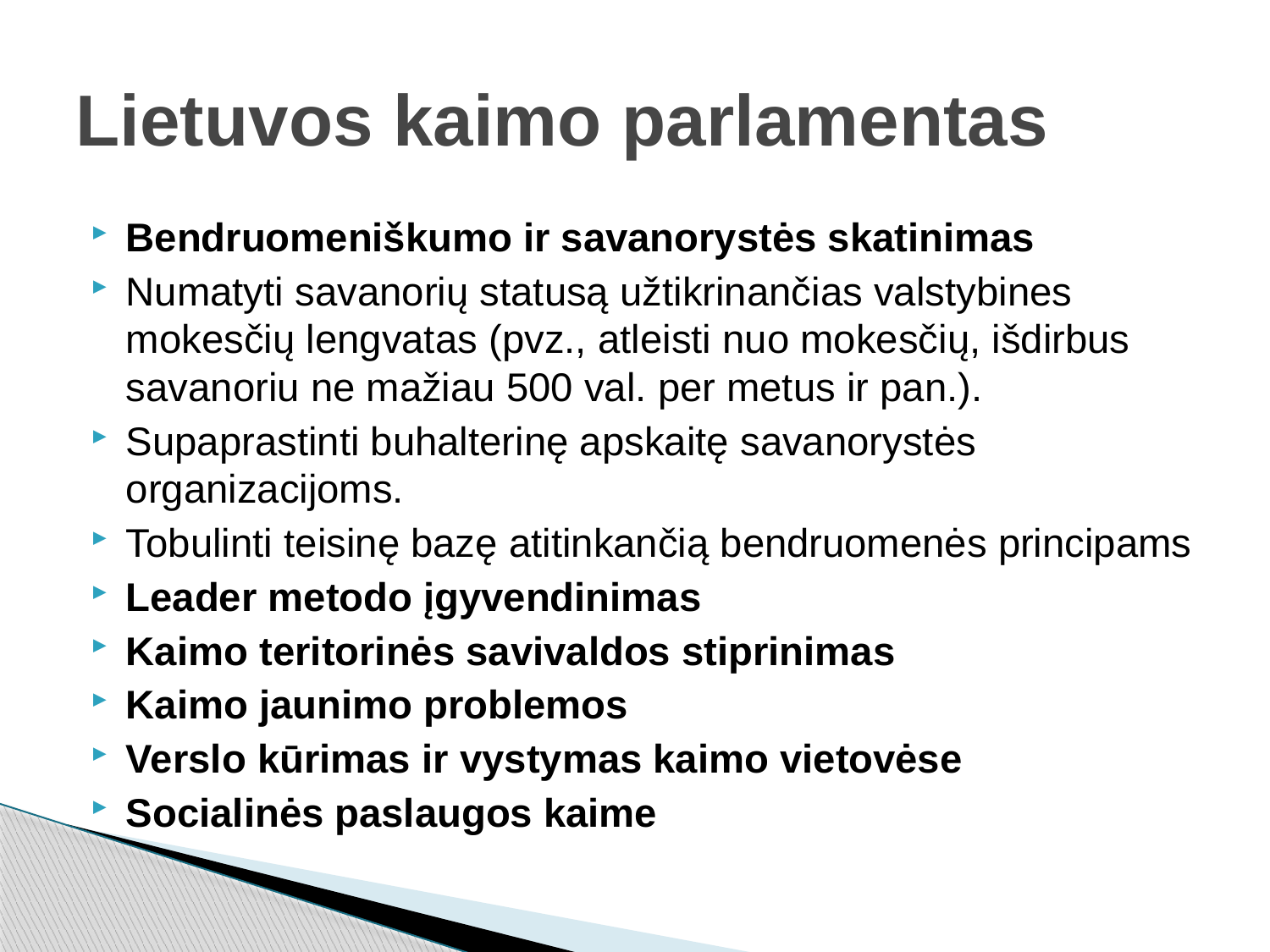

# Lietuvos kaimo parlamentas
Bendruomeniškumo ir savanorystės skatinimas
Numatyti savanorių statusą užtikrinančias valstybines mokesčių lengvatas (pvz., atleisti nuo mokesčių, išdirbus savanoriu ne mažiau 500 val. per metus ir pan.).
Supaprastinti buhalterinę apskaitę savanorystės organizacijoms.
Tobulinti teisinę bazę atitinkančią bendruomenės principams
Leader metodo įgyvendinimas
Kaimo teritorinės savivaldos stiprinimas
Kaimo jaunimo problemos
Verslo kūrimas ir vystymas kaimo vietovėse
Socialinės paslaugos kaime